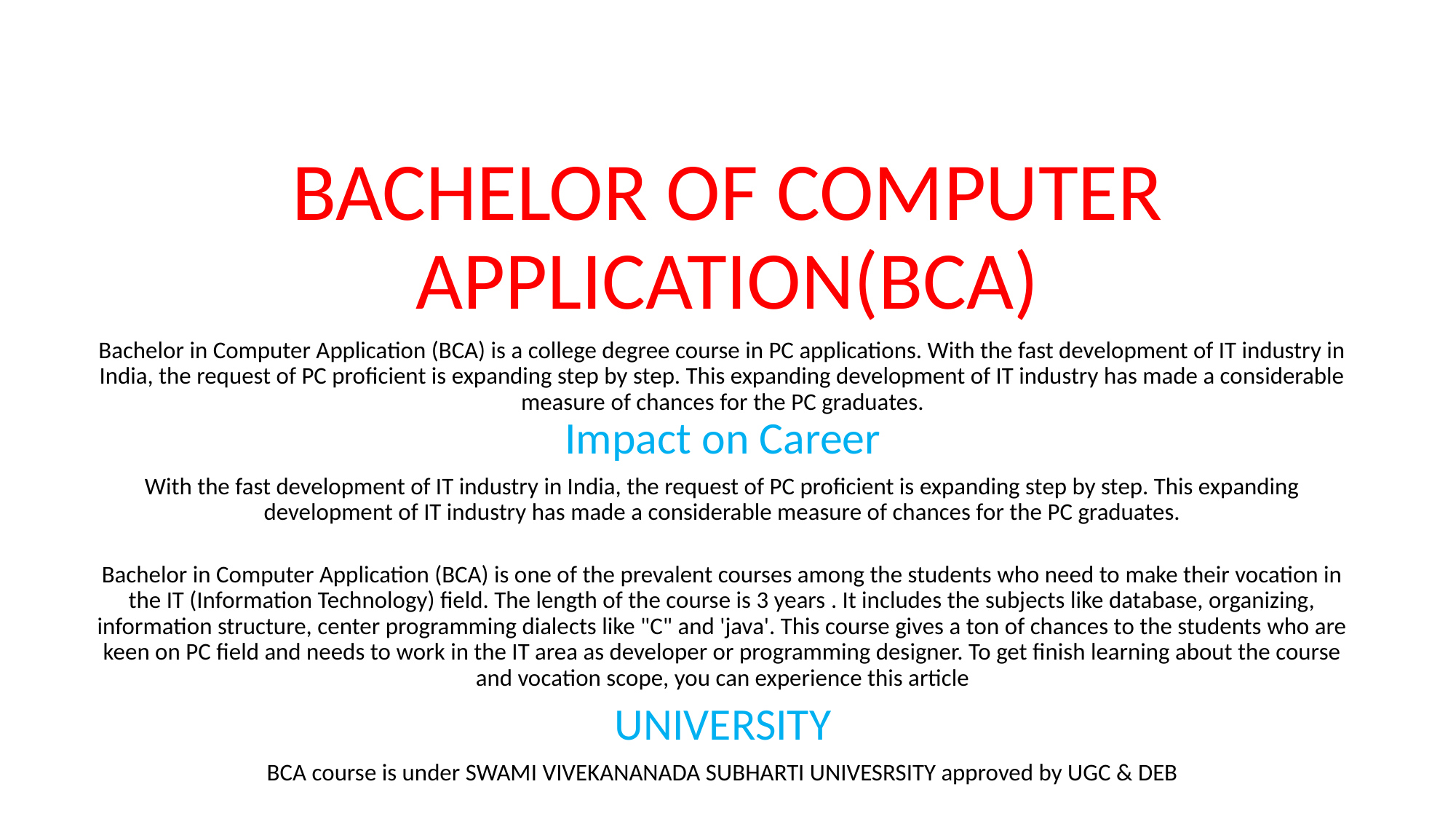

# BACHELOR OF COMPUTER APPLICATION(BCA)
Bachelor in Computer Application (BCA) is a college degree course in PC applications. With the fast development of IT industry in India, the request of PC proficient is expanding step by step. This expanding development of IT industry has made a considerable measure of chances for the PC graduates.
Impact on Career
With the fast development of IT industry in India, the request of PC proficient is expanding step by step. This expanding development of IT industry has made a considerable measure of chances for the PC graduates.
Bachelor in Computer Application (BCA) is one of the prevalent courses among the students who need to make their vocation in the IT (Information Technology) field. The length of the course is 3 years . It includes the subjects like database, organizing, information structure, center programming dialects like "C" and 'java'. This course gives a ton of chances to the students who are keen on PC field and needs to work in the IT area as developer or programming designer. To get finish learning about the course and vocation scope, you can experience this article
UNIVERSITY
BCA course is under SWAMI VIVEKANANADA SUBHARTI UNIVESRSITY approved by UGC & DEB